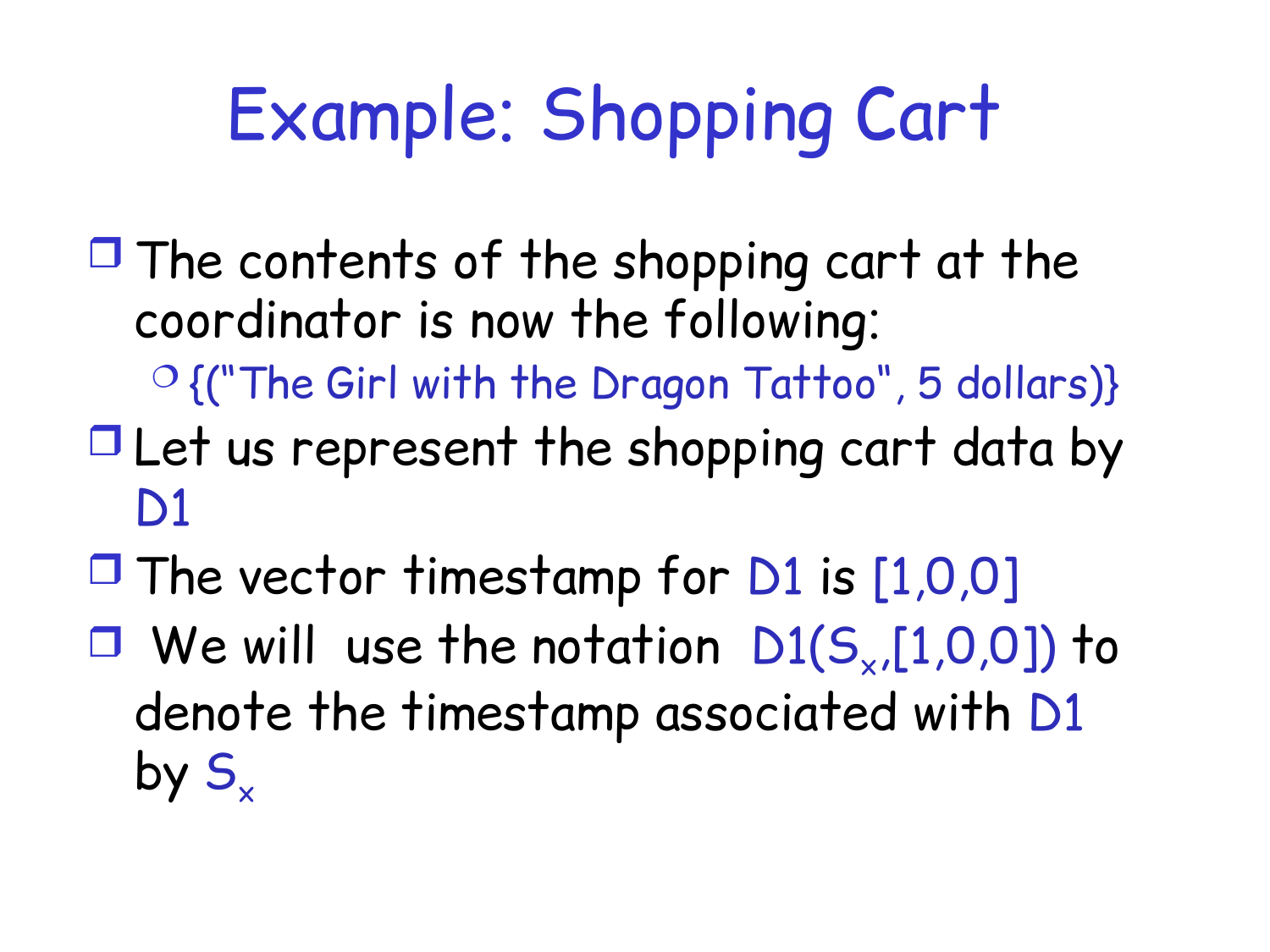

# Example: Shopping Cart
The contents of the shopping cart at the coordinator is now the following:
{(“The Girl with the Dragon Tattoo“, 5 dollars)}
Let us represent the shopping cart data by D1
The vector timestamp for D1 is [1,0,0]
 We will  use the notation  D1(Sx,[1,0,0]) to denote the timestamp associated with D1 by Sx